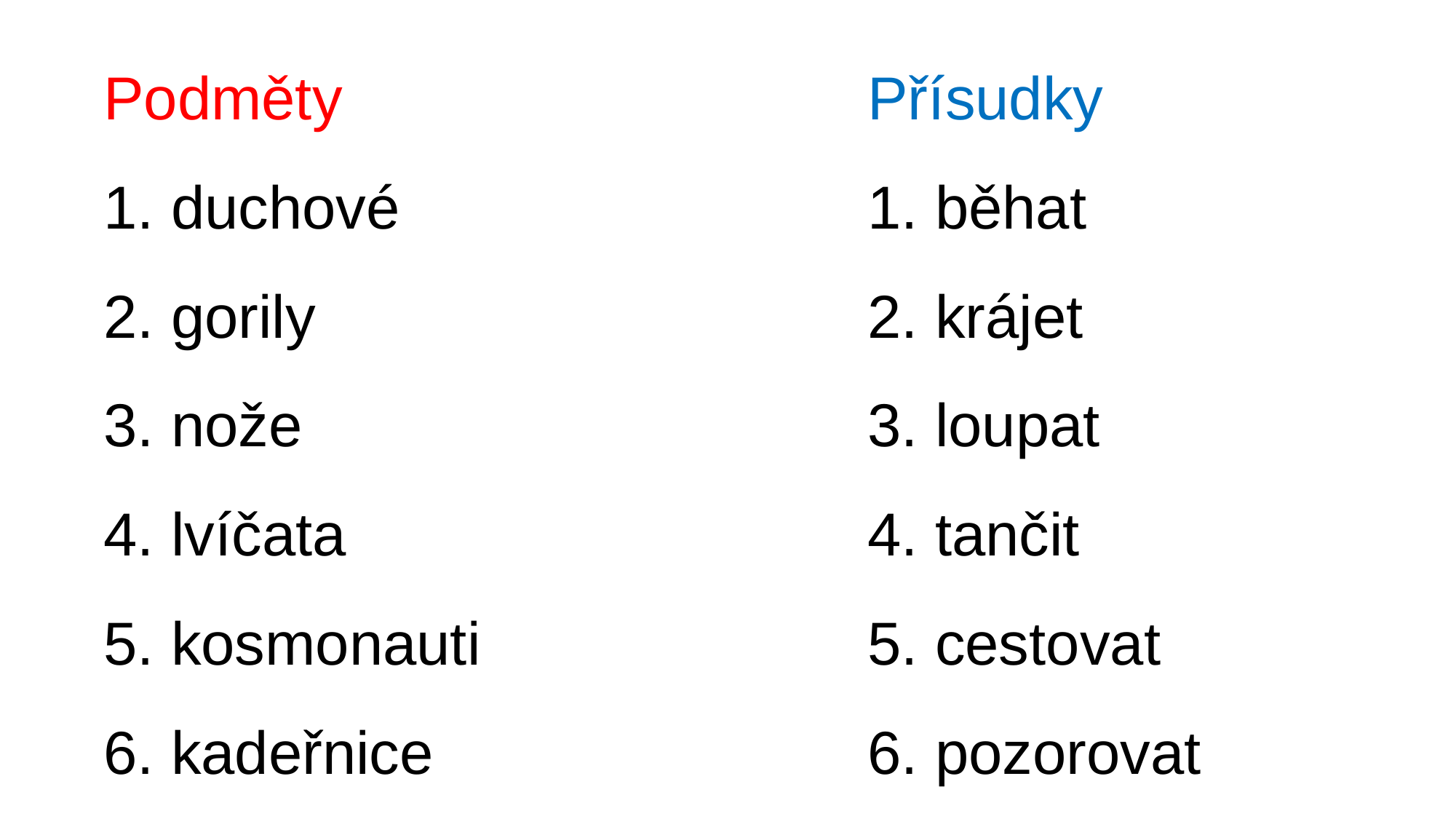

# Podměty					Přísudky 1. duchové					1. běhat 2. gorily						2. krájet 3. nože						3. loupat 4. lvíčata					4. tančit 5. kosmonauti				5. cestovat 6. kadeřnice				6. pozorovat